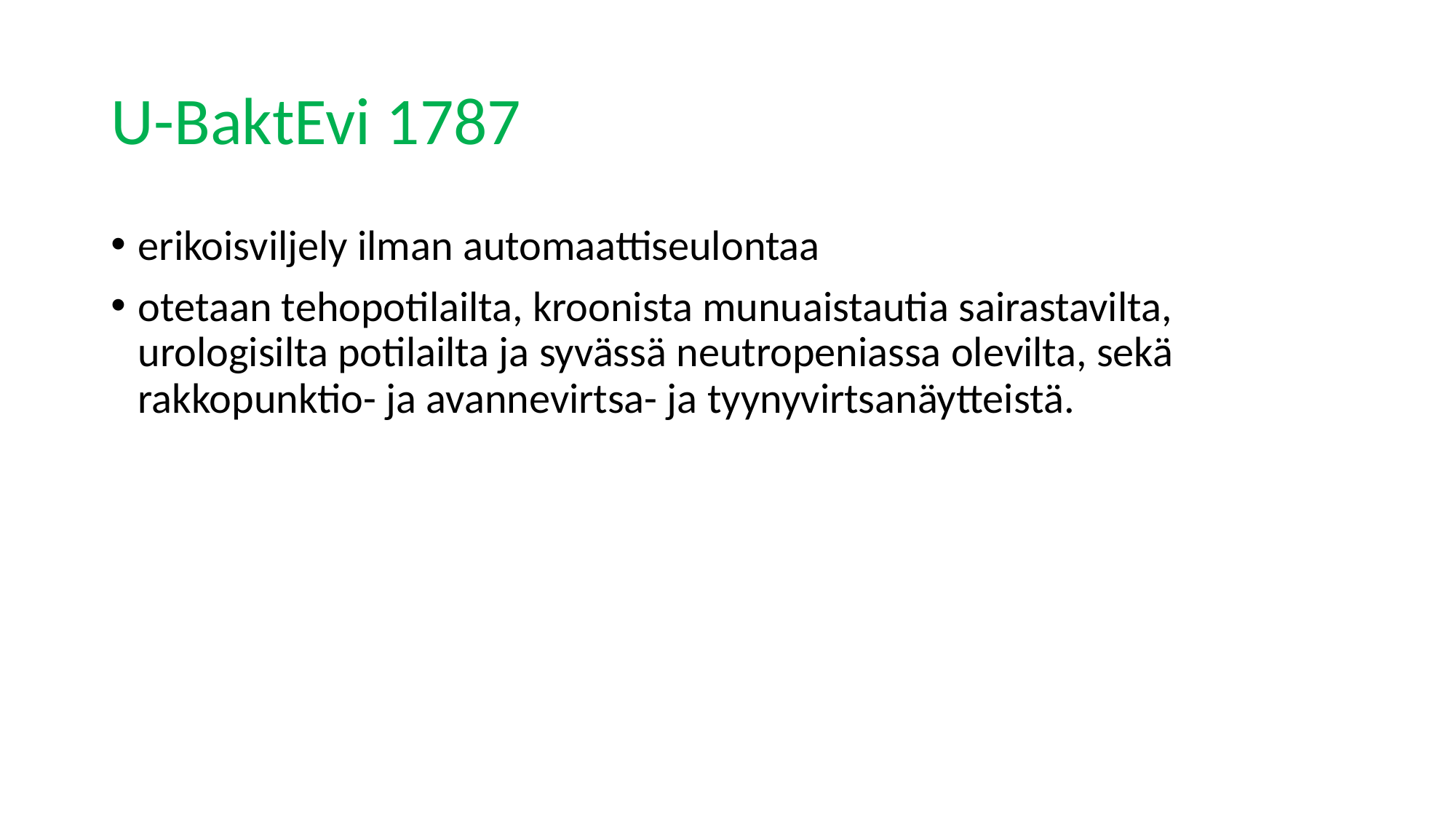

# U-BaktEvi 1787
erikoisviljely ilman automaattiseulontaa
otetaan tehopotilailta, kroonista munuaistautia sairastavilta, urologisilta potilailta ja syvässä neutropeniassa olevilta, sekä rakkopunktio- ja avannevirtsa- ja tyynyvirtsanäytteistä.